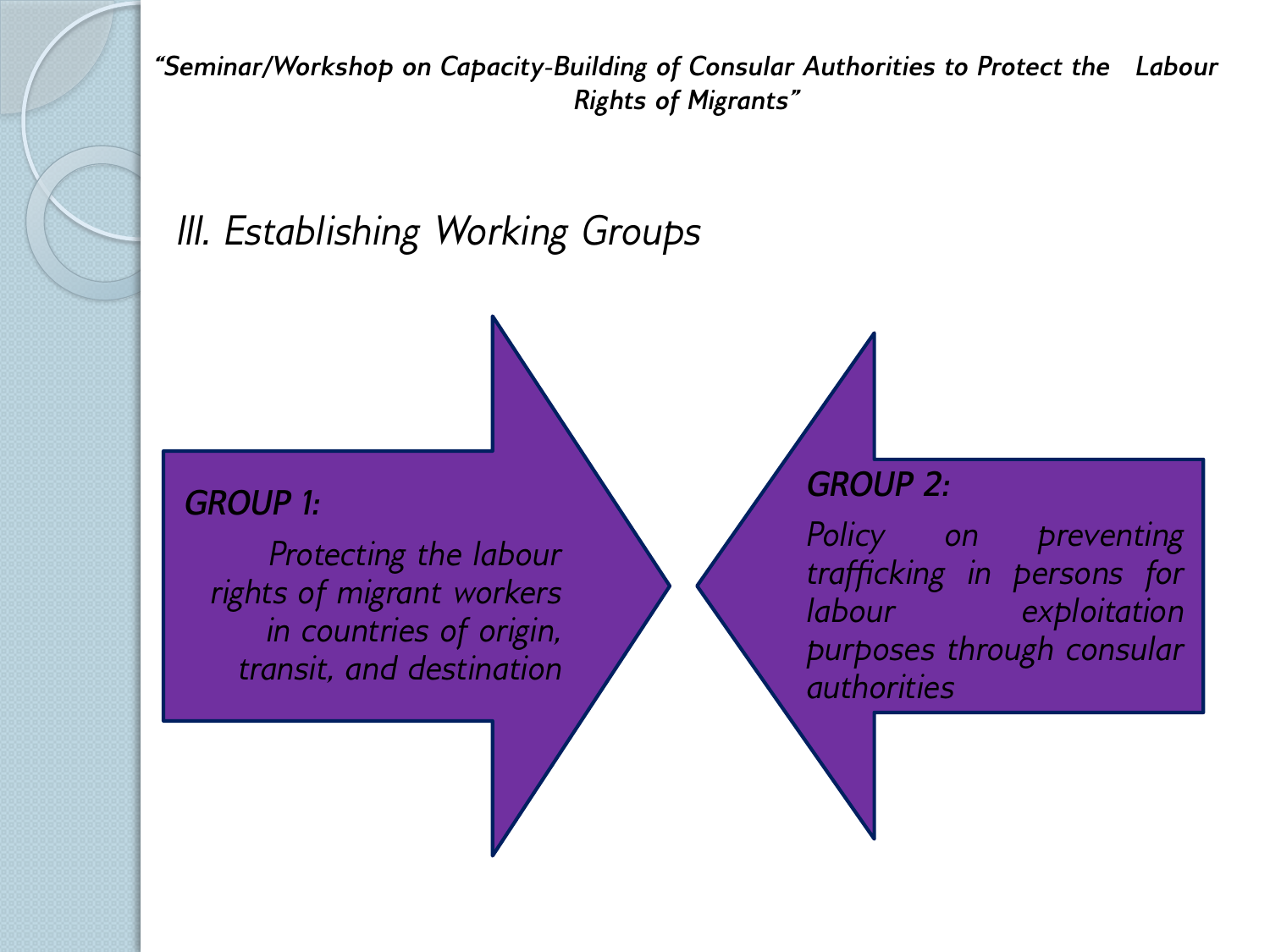

“Seminar/Workshop on Capacity-Building of Consular Authorities to Protect the   Labour Rights of Migrants”
III. Establishing Working Groups
GROUP 1:
Protecting the labour rights of migrant workers in countries of origin, transit, and destination
GROUP 2:
Policy on preventing trafficking in persons for labour exploitation purposes through consular authorities